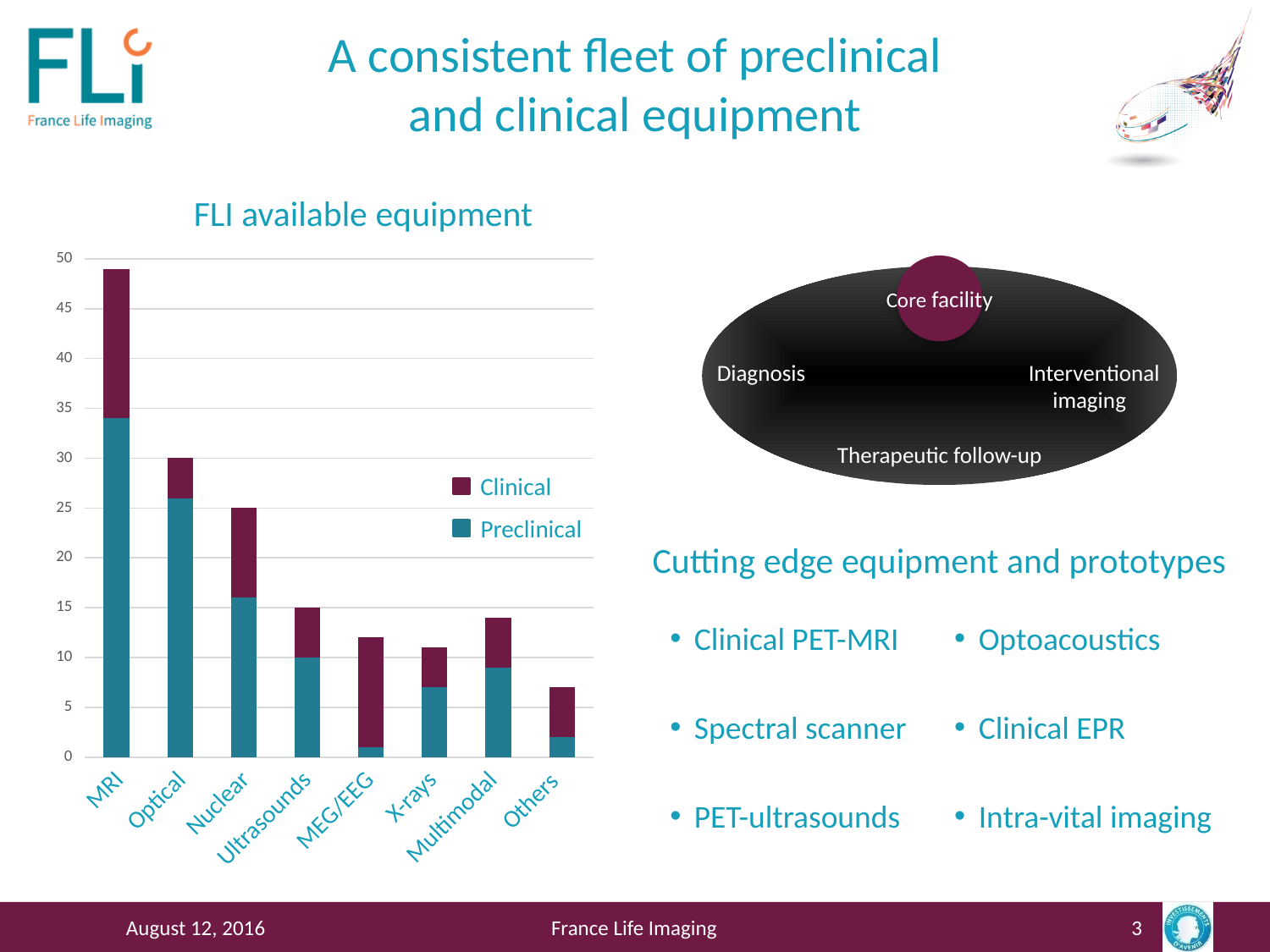

# A consistent fleet of preclinical and clinical equipment
FLI available equipment

Core facility

Diagnosis	Interventional
	imaging

Therapeutic follow-up

### Chart

| Category | Préclinique | Clinique |
|---|---|---|
| IRM | 34.0 | 15.0 |
| Optique | 26.0 | 4.0 |
| Nucléaire | 16.0 | 9.0 |
| US | 10.0 | 5.0 |
| MEG/EEG | 1.0 | 11.0 |
| RX | 7.0 | 4.0 |
| Multimodal | 9.0 | 5.0 |
| Autre | 2.0 | 5.0 |
Clinical

Preclinical

Cutting edge equipment and prototypes
Clinical PET-MRI

Spectral scanner

PET-ultrasounds

Optoacoustics

Clinical EPR

Intra-vital imaging

MRI
X-rays
Optical
Others
Nuclear
MEG/EEG
Multimodal
Ultrasounds
August 12, 2016
France Life Imaging
3